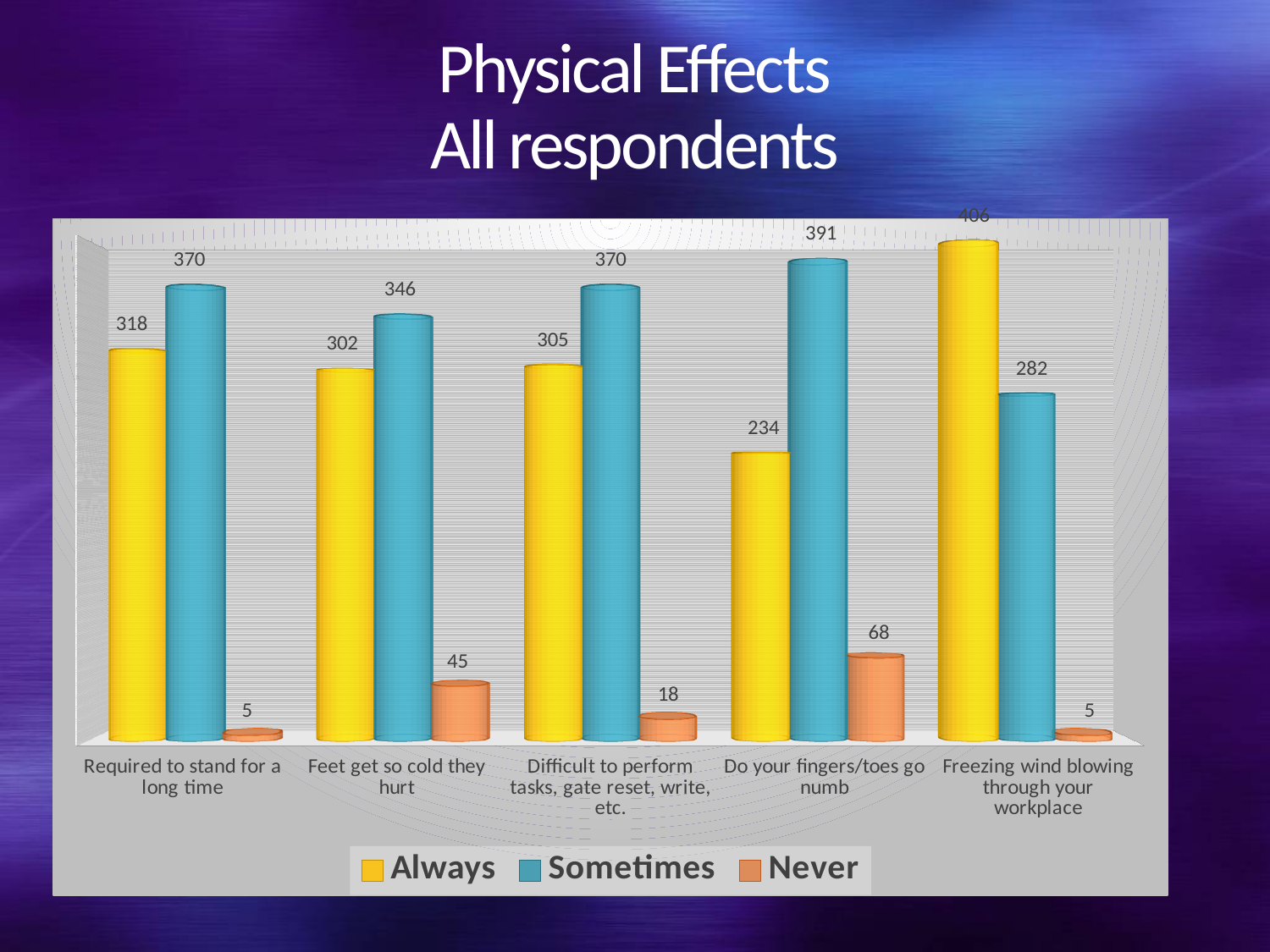

# Physical Effects All respondents

[unsupported chart]